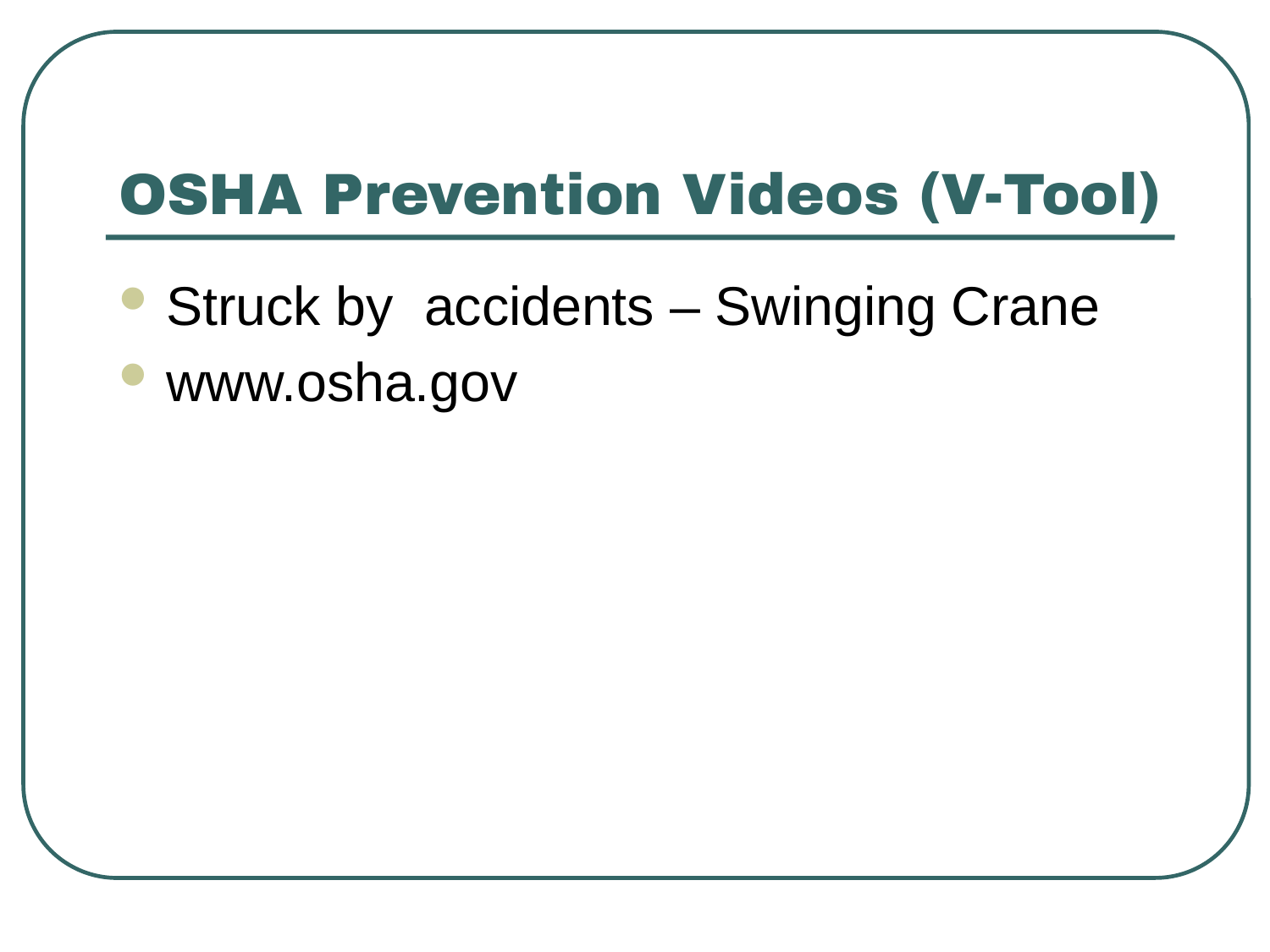

# OSHA Prevention Videos (V-Tool)
Struck by  accidents – Swinging Crane
www.osha.gov